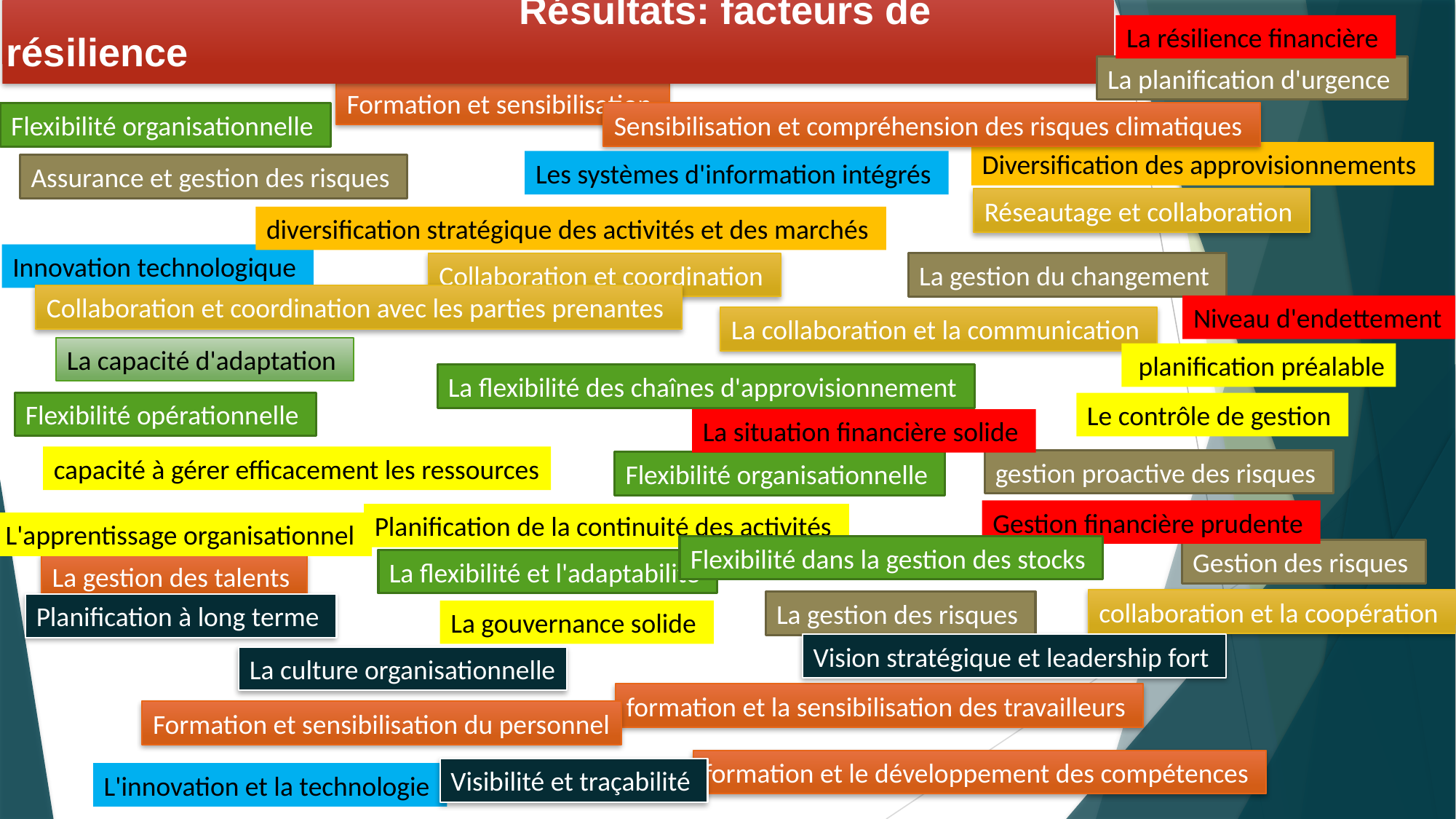

Résultats: facteurs de résilience

La résilience financière
La planification d'urgence
Formation et sensibilisation
Sensibilisation et compréhension des risques climatiques
Flexibilité organisationnelle
Diversification des approvisionnements
Les systèmes d'information intégrés
Assurance et gestion des risques
Réseautage et collaboration
diversification stratégique des activités et des marchés
Innovation technologique
Collaboration et coordination
La gestion du changement
Collaboration et coordination avec les parties prenantes
Niveau d'endettement
La collaboration et la communication
La capacité d'adaptation
 planification préalable
La flexibilité des chaînes d'approvisionnement
Flexibilité opérationnelle
Le contrôle de gestion
La situation financière solide
capacité à gérer efficacement les ressources
gestion proactive des risques
Flexibilité organisationnelle
Gestion financière prudente
Planification de la continuité des activités
L'apprentissage organisationnel
Flexibilité dans la gestion des stocks
Gestion des risques
La flexibilité et l'adaptabilité
La gestion des talents
collaboration et la coopération
La gestion des risques
Planification à long terme
La gouvernance solide
Vision stratégique et leadership fort
La culture organisationnelle
formation et la sensibilisation des travailleurs
Formation et sensibilisation du personnel
formation et le développement des compétences
Visibilité et traçabilité
L'innovation et la technologie